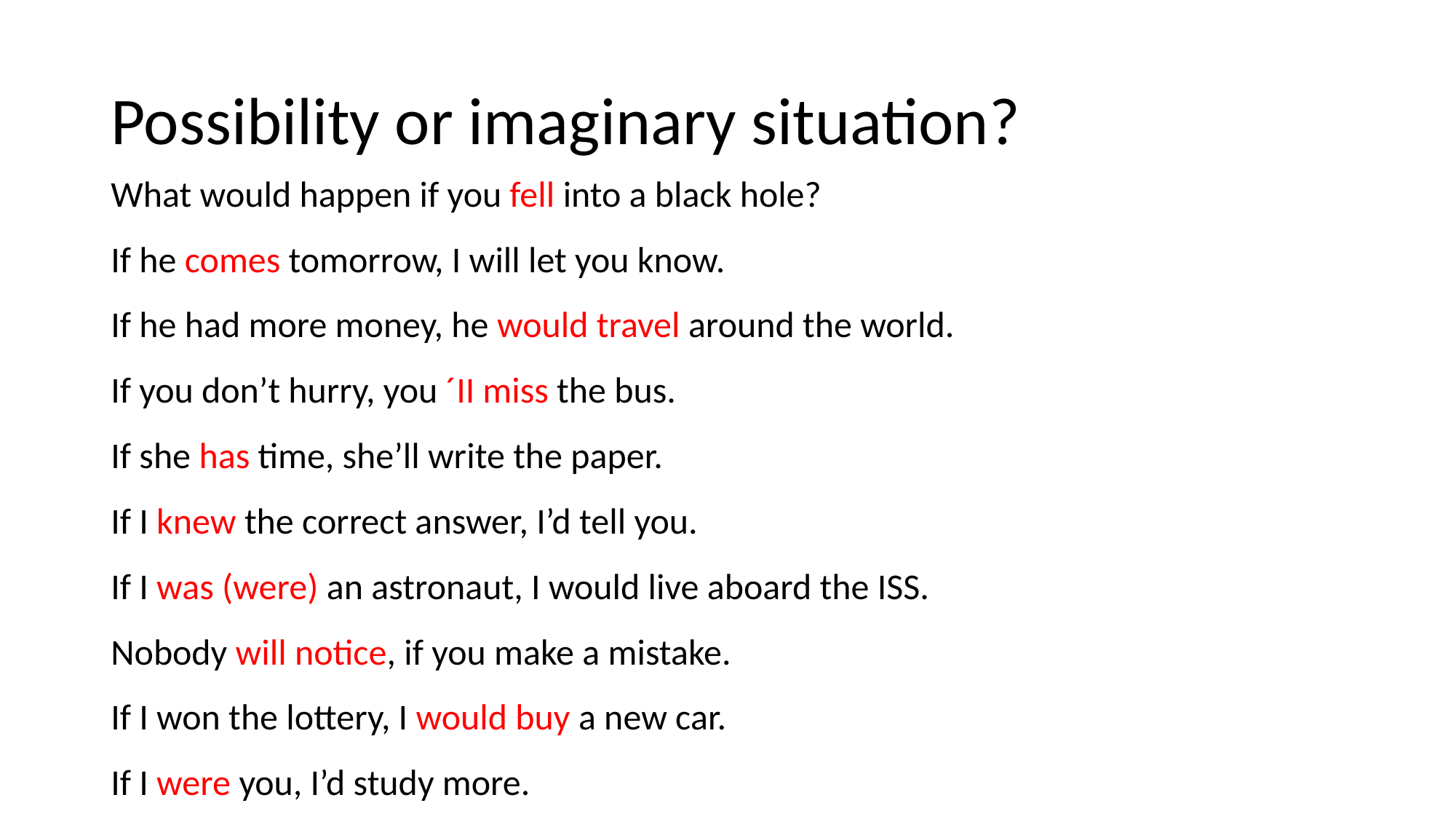

# Possibility or imaginary situation?
What would happen if you fell into a black hole?
If he comes tomorrow, I will let you know.
If he had more money, he would travel around the world.
If you don’t hurry, you ´II miss the bus.
If she has time, she’ll write the paper.
If I knew the correct answer, I’d tell you.
If I was (were) an astronaut, I would live aboard the ISS.
Nobody will notice, if you make a mistake.
If I won the lottery, I would buy a new car.
If I were you, I’d study more.